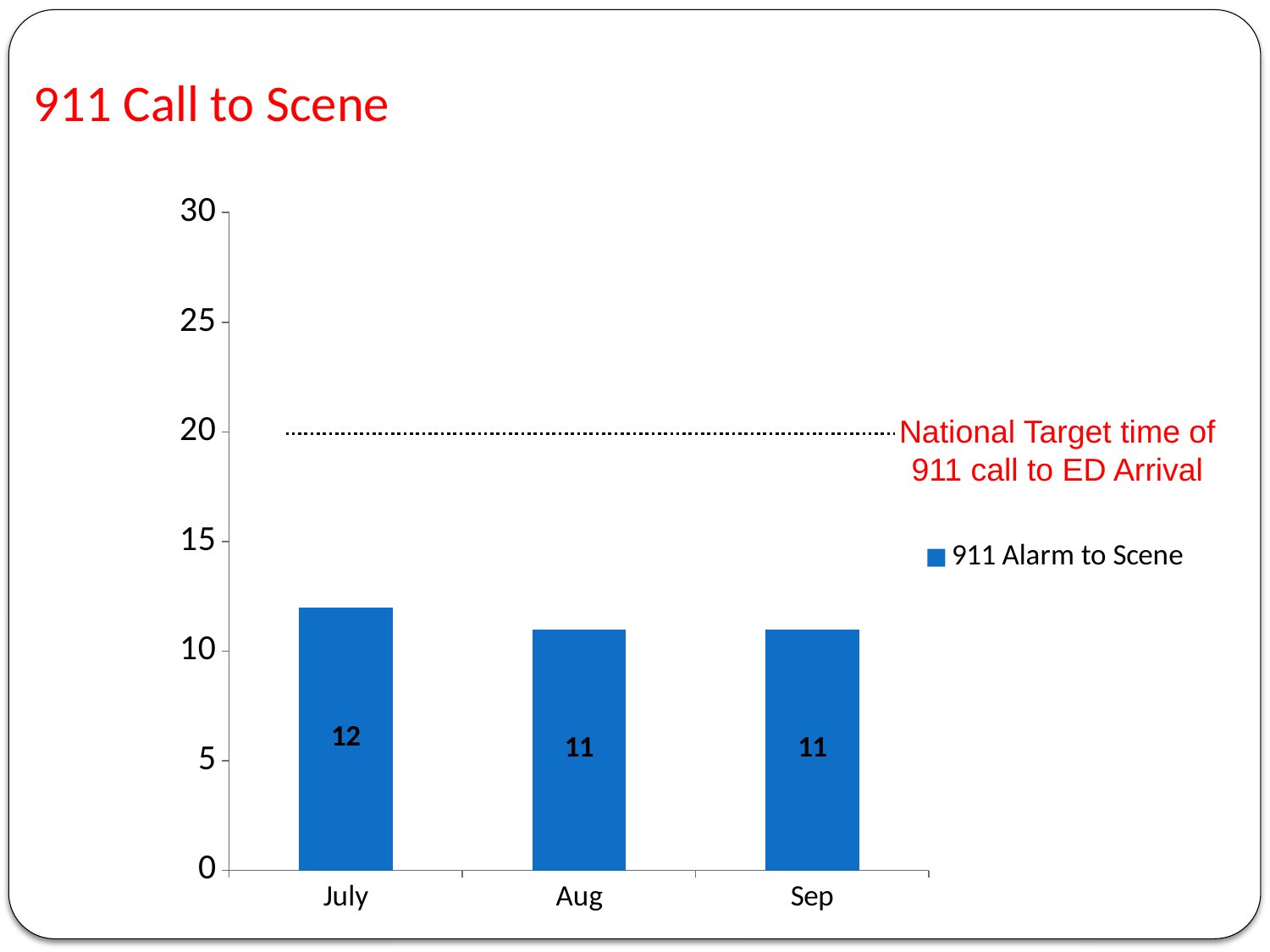

# 911 Call to Scene

### Chart

| Category | 911 Alarm to Scene |
|---|---|
| July | 12.0 |
| Aug | 11.0 |
| Sep | 11.0 |
National Target time of 911 call to ED Arrival
Data as of 9/18/2014